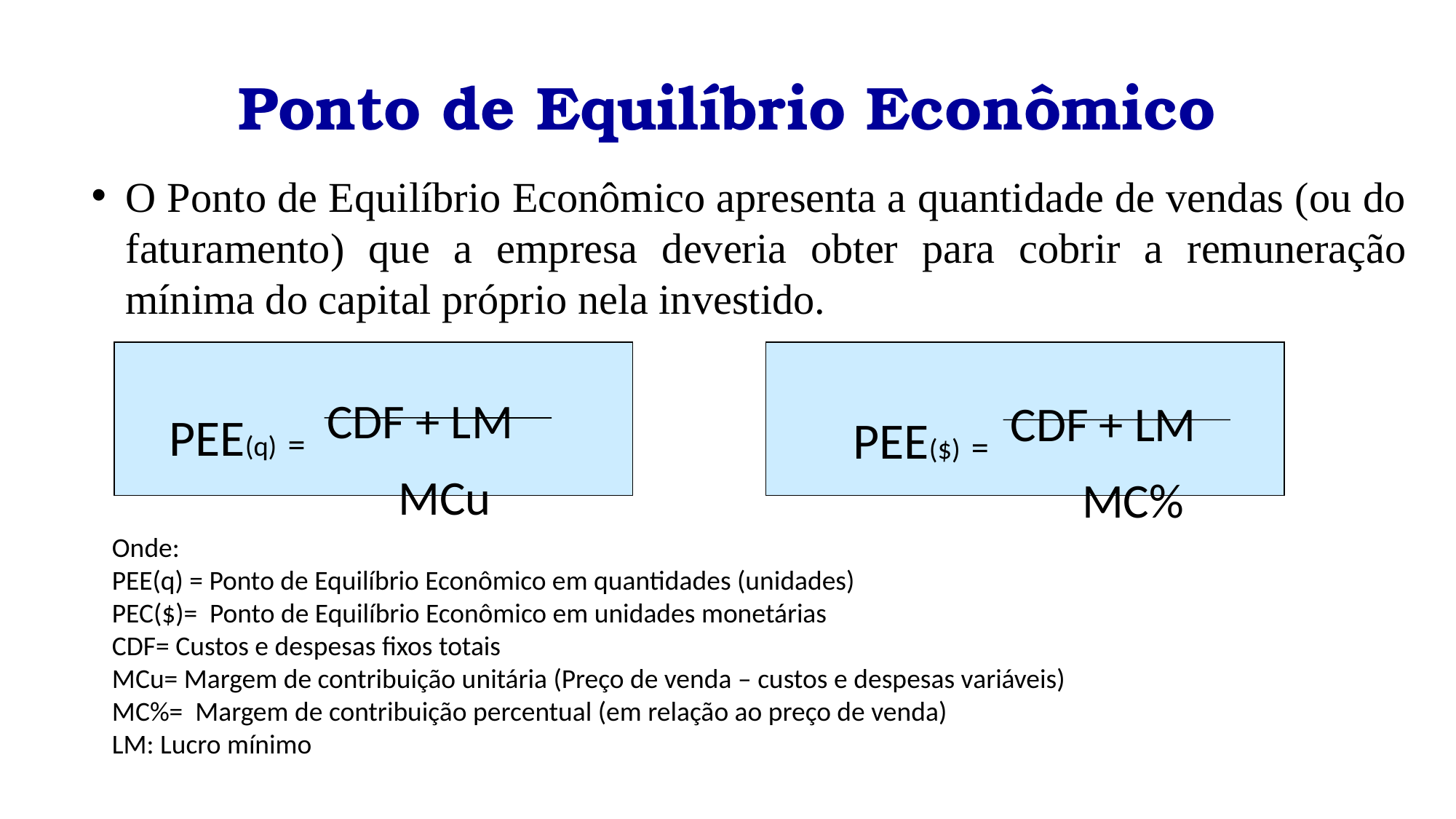

Ponto de Equilíbrio Econômico
O Ponto de Equilíbrio Econômico apresenta a quantidade de vendas (ou do faturamento) que a empresa deveria obter para cobrir a remuneração mínima do capital próprio nela investido.

PEE(q) =  CDF + LM
	           MCu
PEE($) =  CDF + LM
	           MC%

Onde:
PEE(q) = Ponto de Equilíbrio Econômico em quantidades (unidades)
PEC($)=  Ponto de Equilíbrio Econômico em unidades monetárias
CDF= Custos e despesas fixos totais
MCu= Margem de contribuição unitária (Preço de venda – custos e despesas variáveis)
MC%=  Margem de contribuição percentual (em relação ao preço de venda)
LM: Lucro mínimo